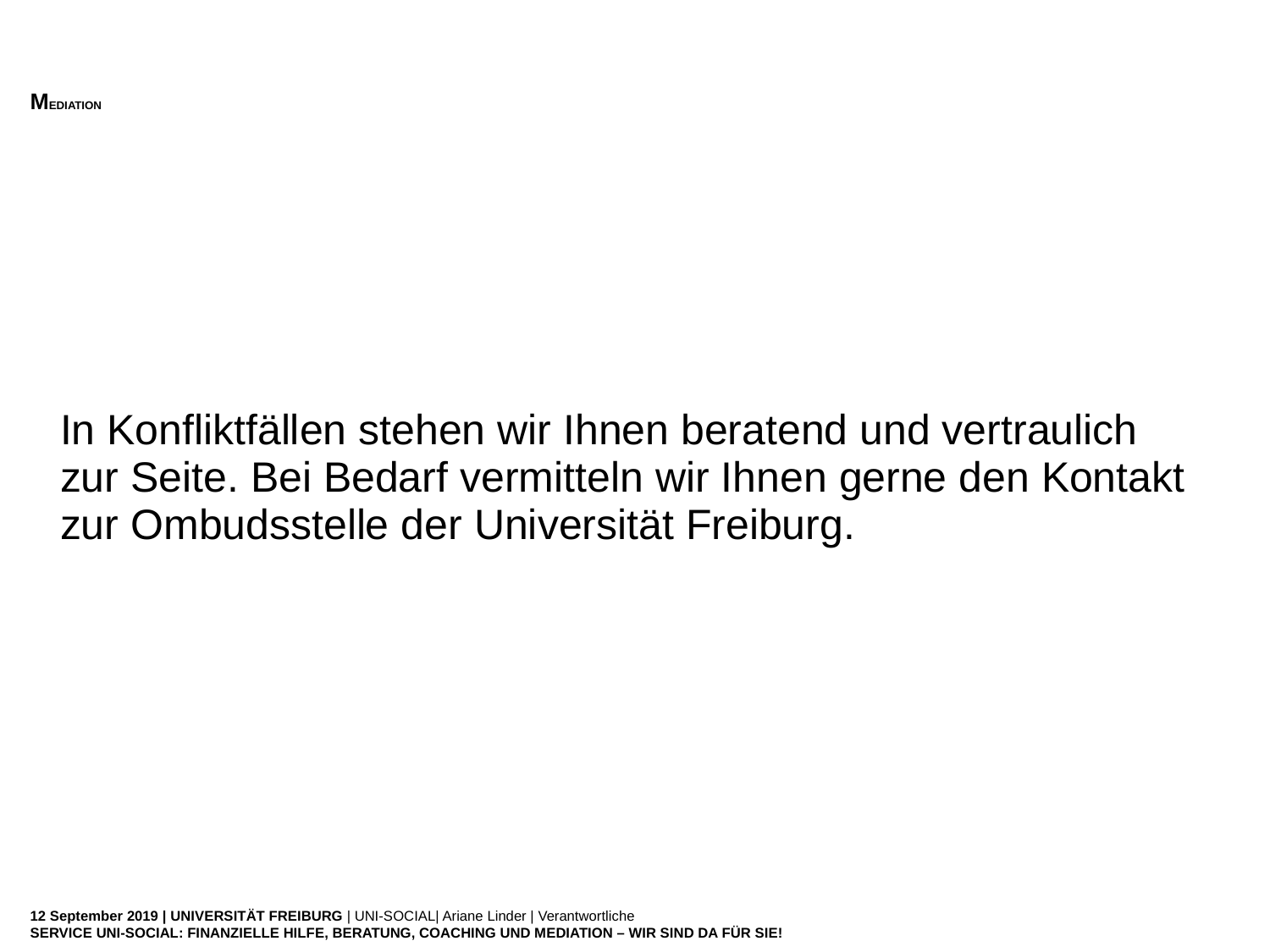

# MEDIATION

In Konfliktfällen stehen wir Ihnen beratend und vertraulich
zur Seite. Bei Bedarf vermitteln wir Ihnen gerne den Kontakt zur Ombudsstelle der Universität Freiburg.